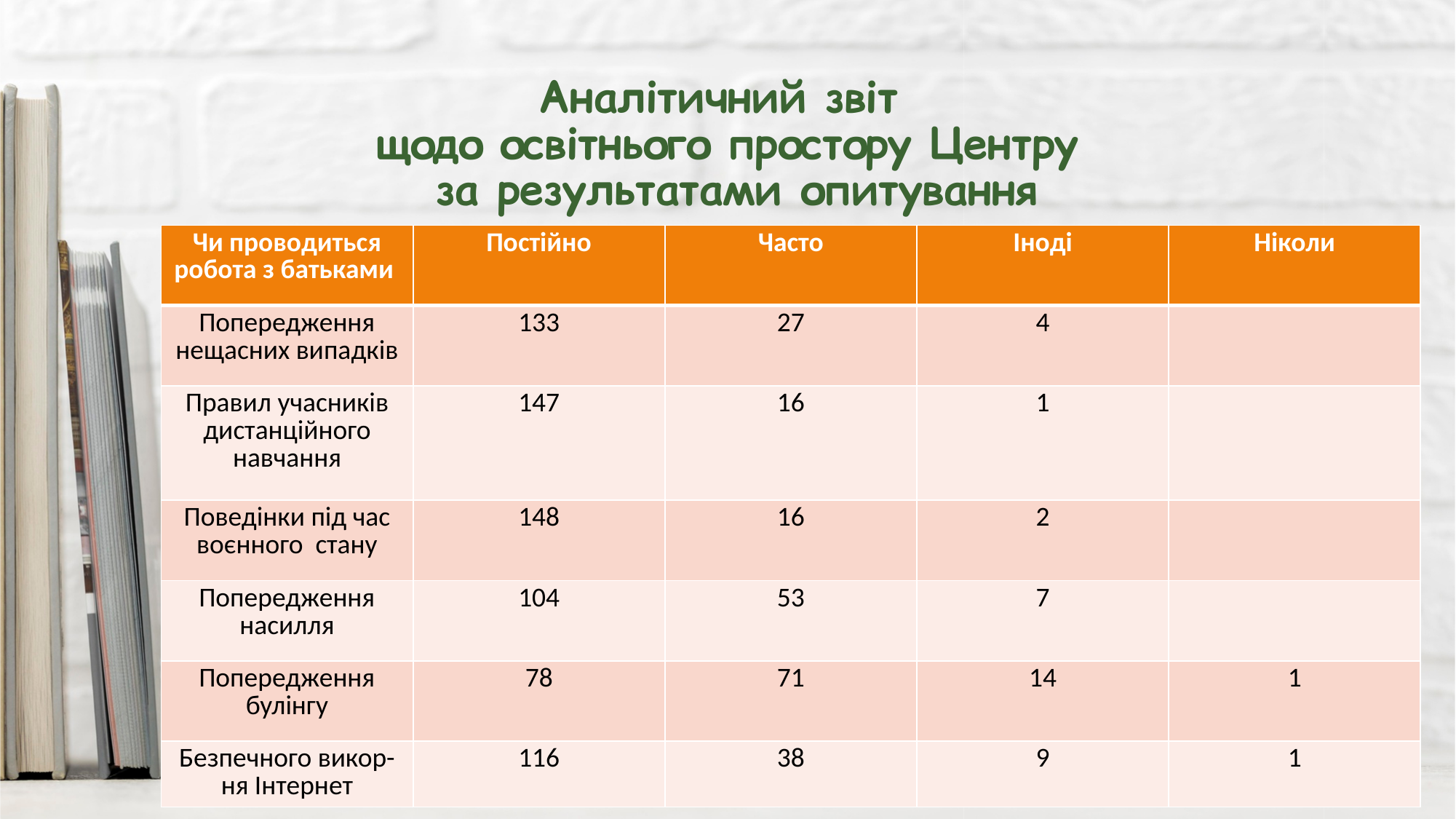

# Аналітичний звіт щодо освітнього простору Центру за результатами опитування
| Чи проводиться робота з батьками | Постійно | Часто | Іноді | Ніколи |
| --- | --- | --- | --- | --- |
| Попередження нещасних випадків | 133 | 27 | 4 |  |
| Правил учасників дистанційного навчання | 147 | 16 | 1 |  |
| Поведінки під час воєнного стану | 148 | 16 | 2 |  |
| Попередження насилля | 104 | 53 | 7 |  |
| Попередження булінгу | 78 | 71 | 14 | 1 |
| Безпечного викор-ня Інтернет | 116 | 38 | 9 | 1 |

[unsupported chart]